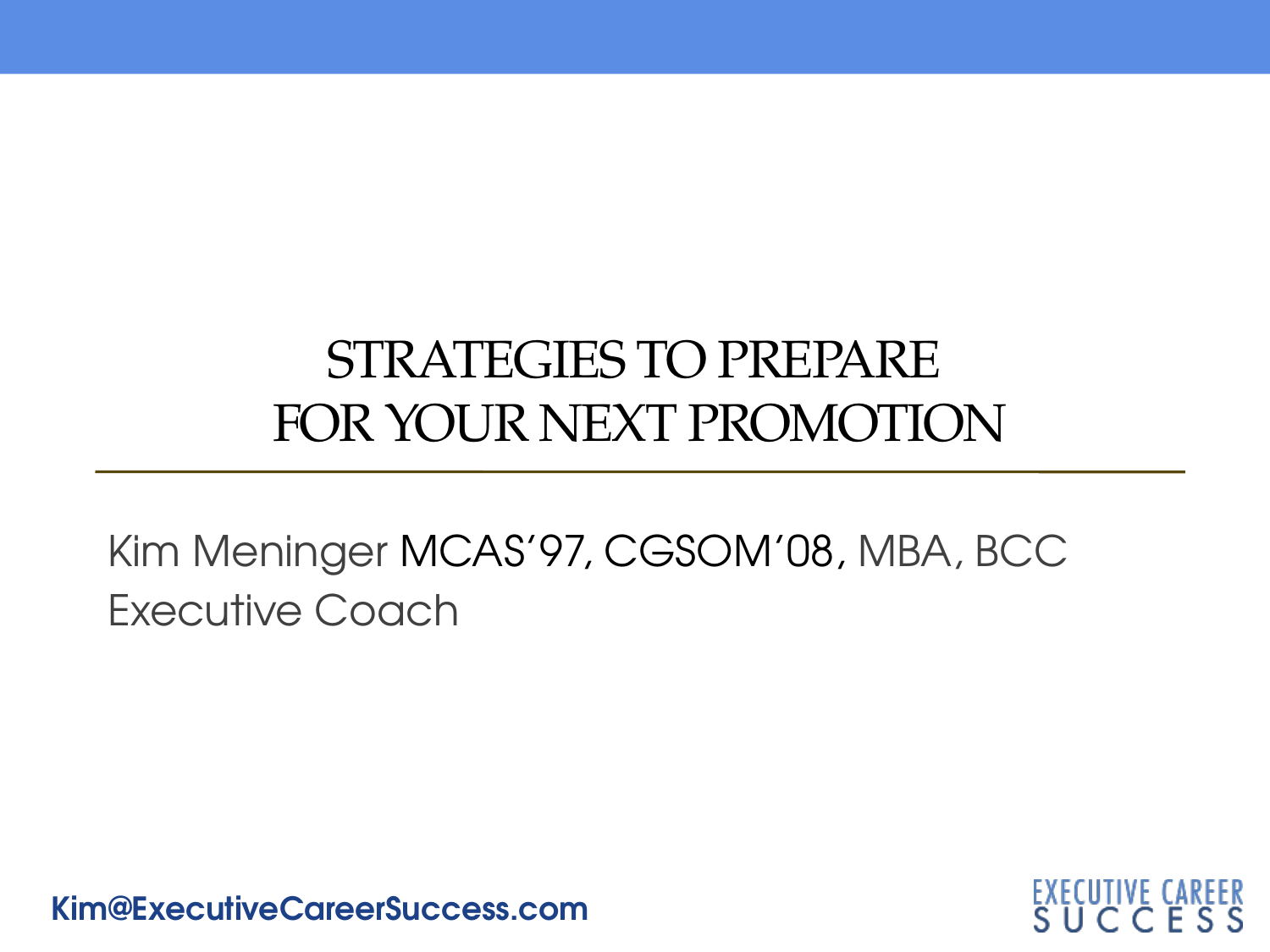

# Strategies to prepare for your next promotion
Kim Meninger MCAS’97, CGSOM’08, MBA, BCC
Executive Coach